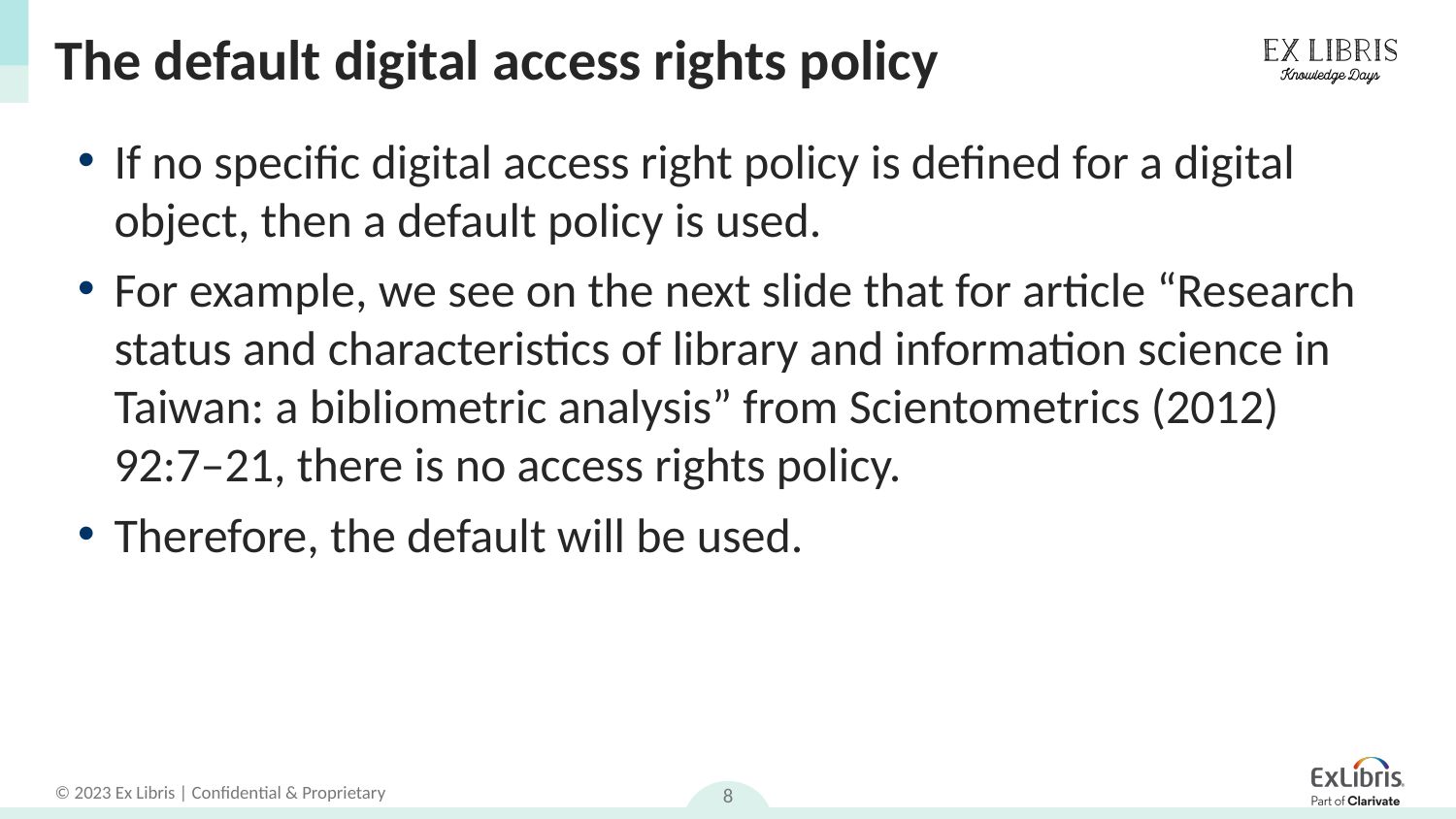

# The default digital access rights policy
If no specific digital access right policy is defined for a digital object, then a default policy is used.
For example, we see on the next slide that for article “Research status and characteristics of library and information science in Taiwan: a bibliometric analysis” from Scientometrics (2012) 92:7–21, there is no access rights policy.
Therefore, the default will be used.

8